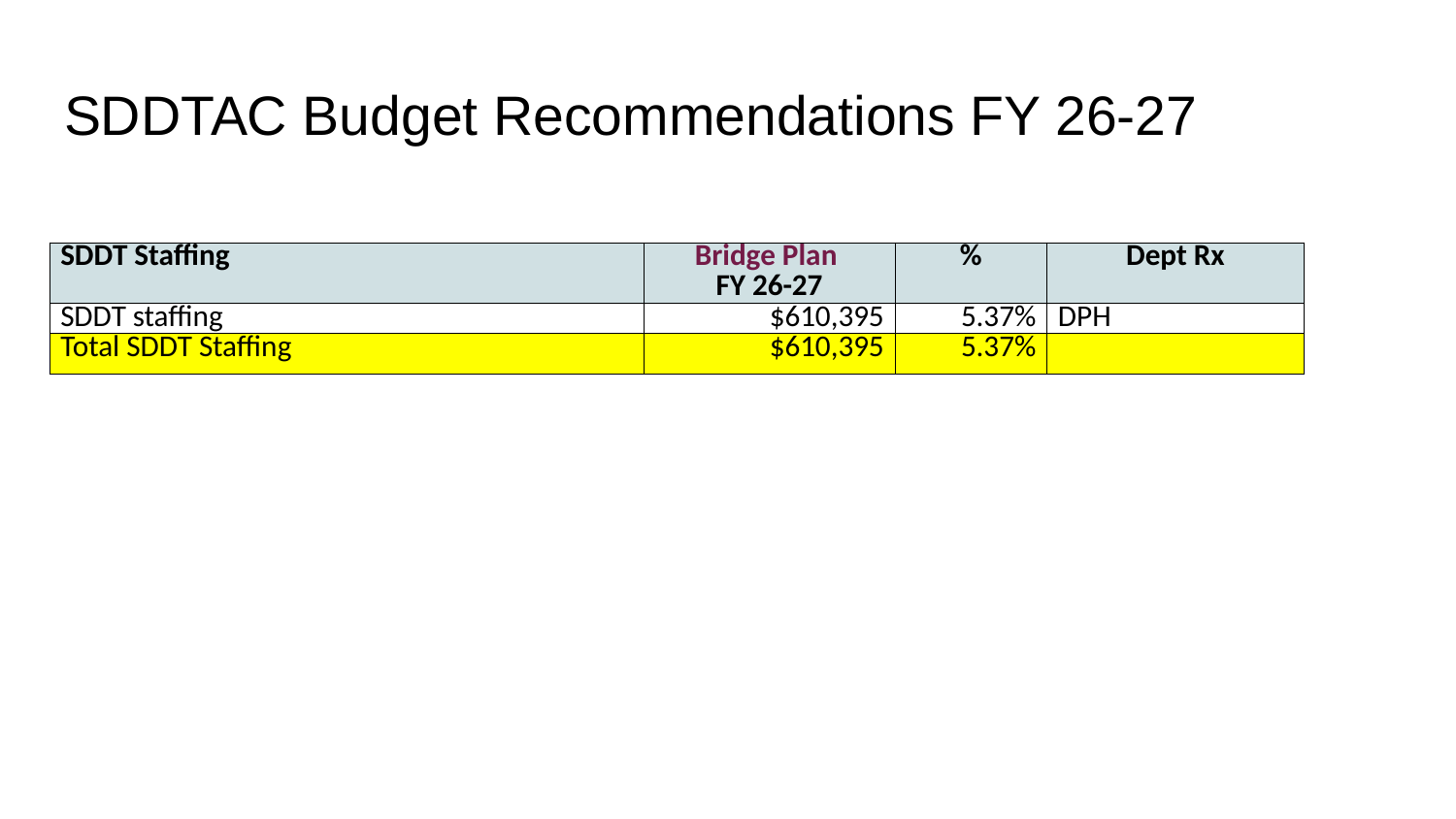

# SDDTAC Budget Recommendations FY 26-27
| SDDT Staffing | Bridge Plan FY 26-27 | % | Dept Rx |
| --- | --- | --- | --- |
| SDDT staffing | $610,395 | 5.37% | DPH |
| Total SDDT Staffing | $610,395 | 5.37% |  |